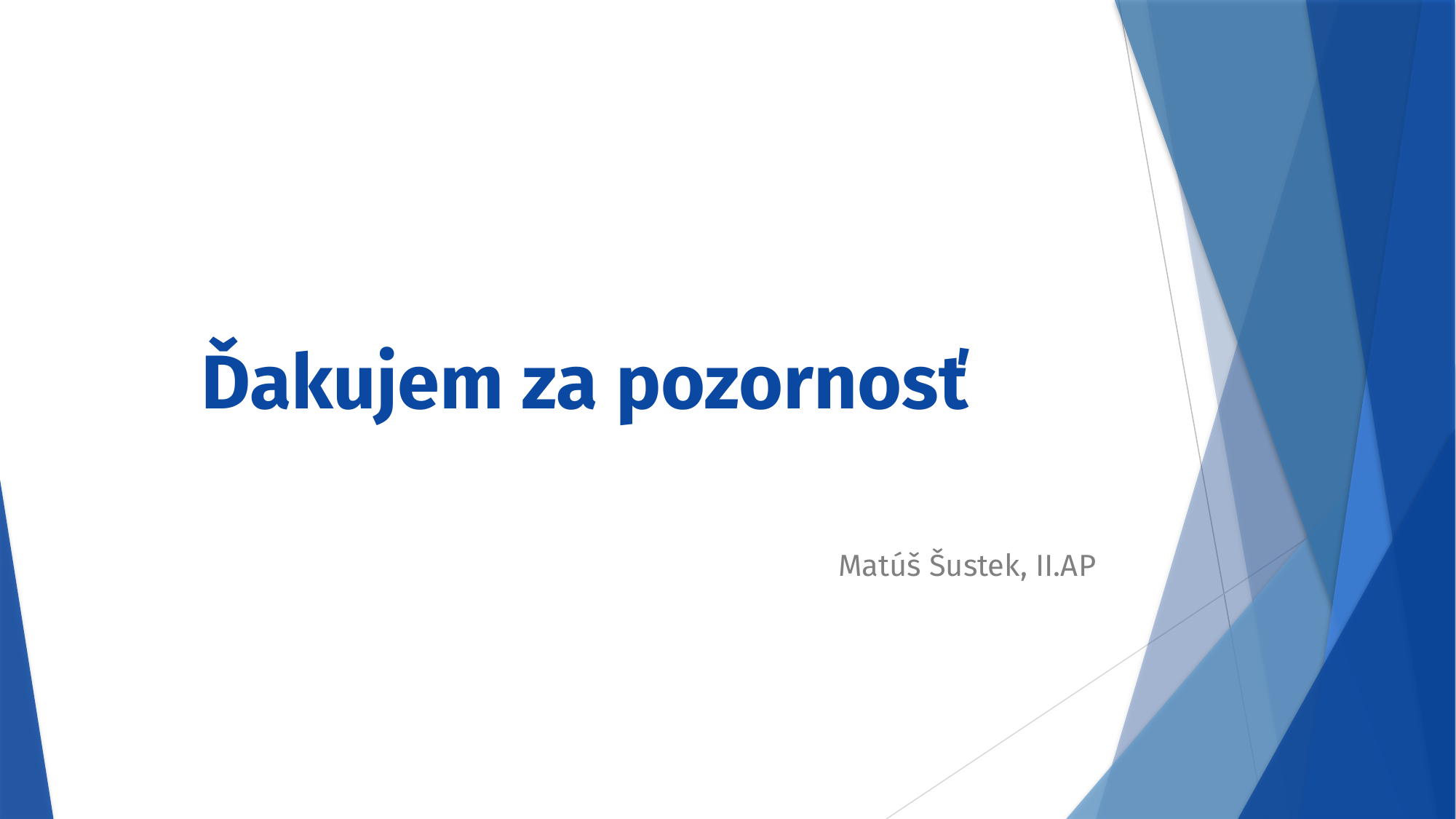

# Ďakujem za pozornosť
Matúš Šustek, II.AP